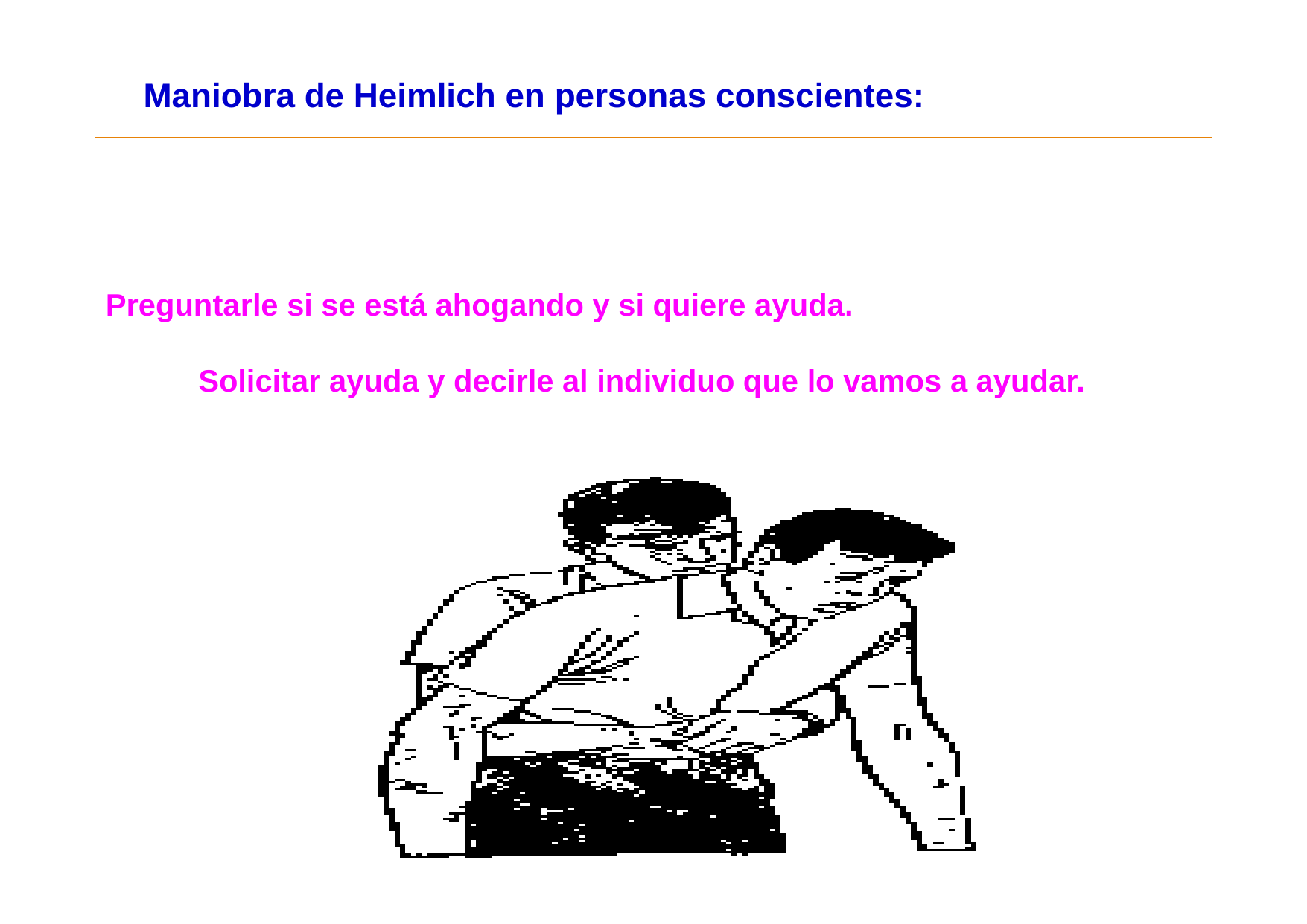

# Maniobra de Heimlich en personas conscientes:

Preguntarle si se está ahogando y si quiere ayuda.

Solicitar ayuda y decirle al individuo que lo vamos a ayudar.